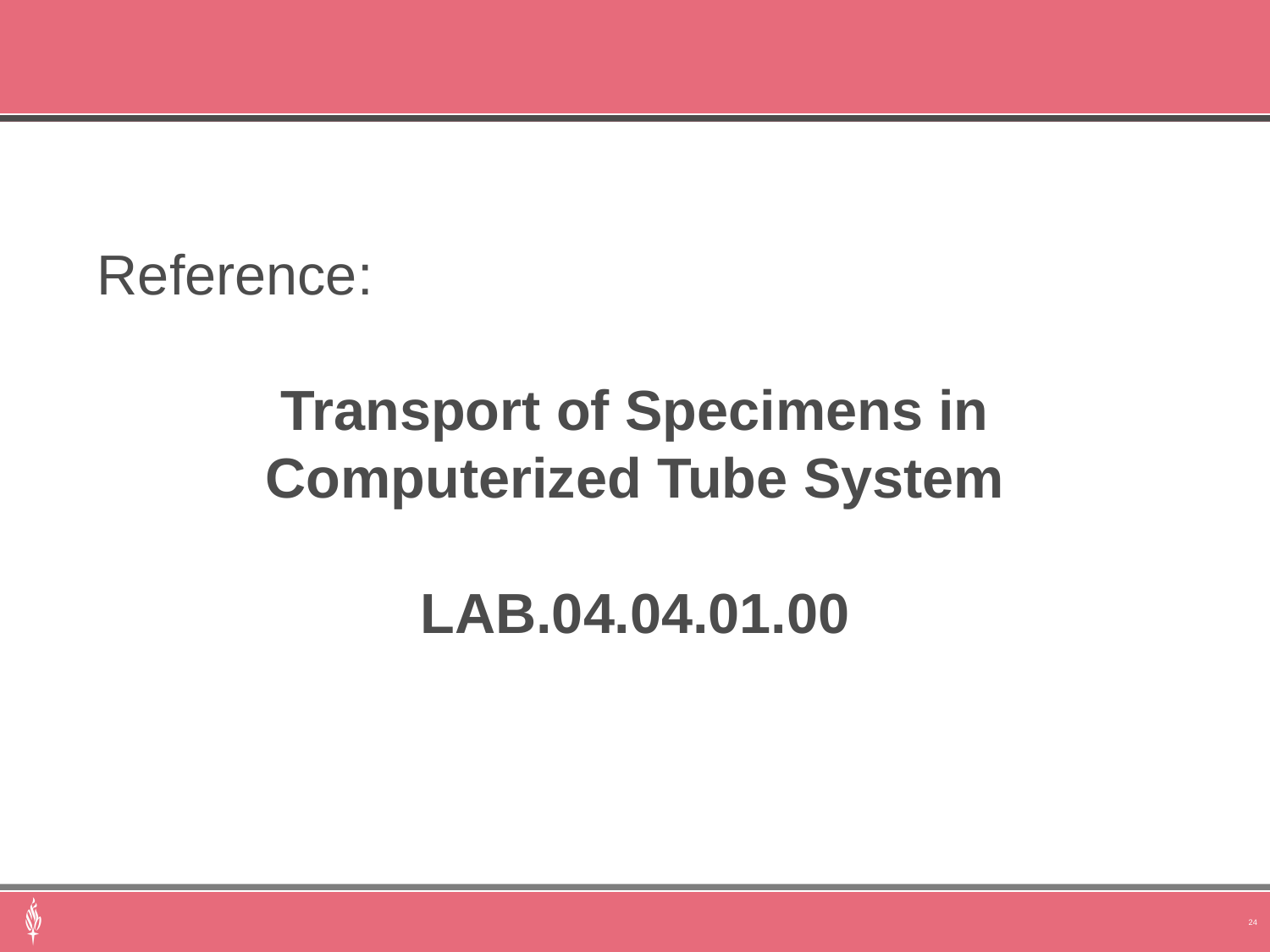

Reference:

Transport of Specimens in Computerized Tube System

LAB.04.04.01.00
24